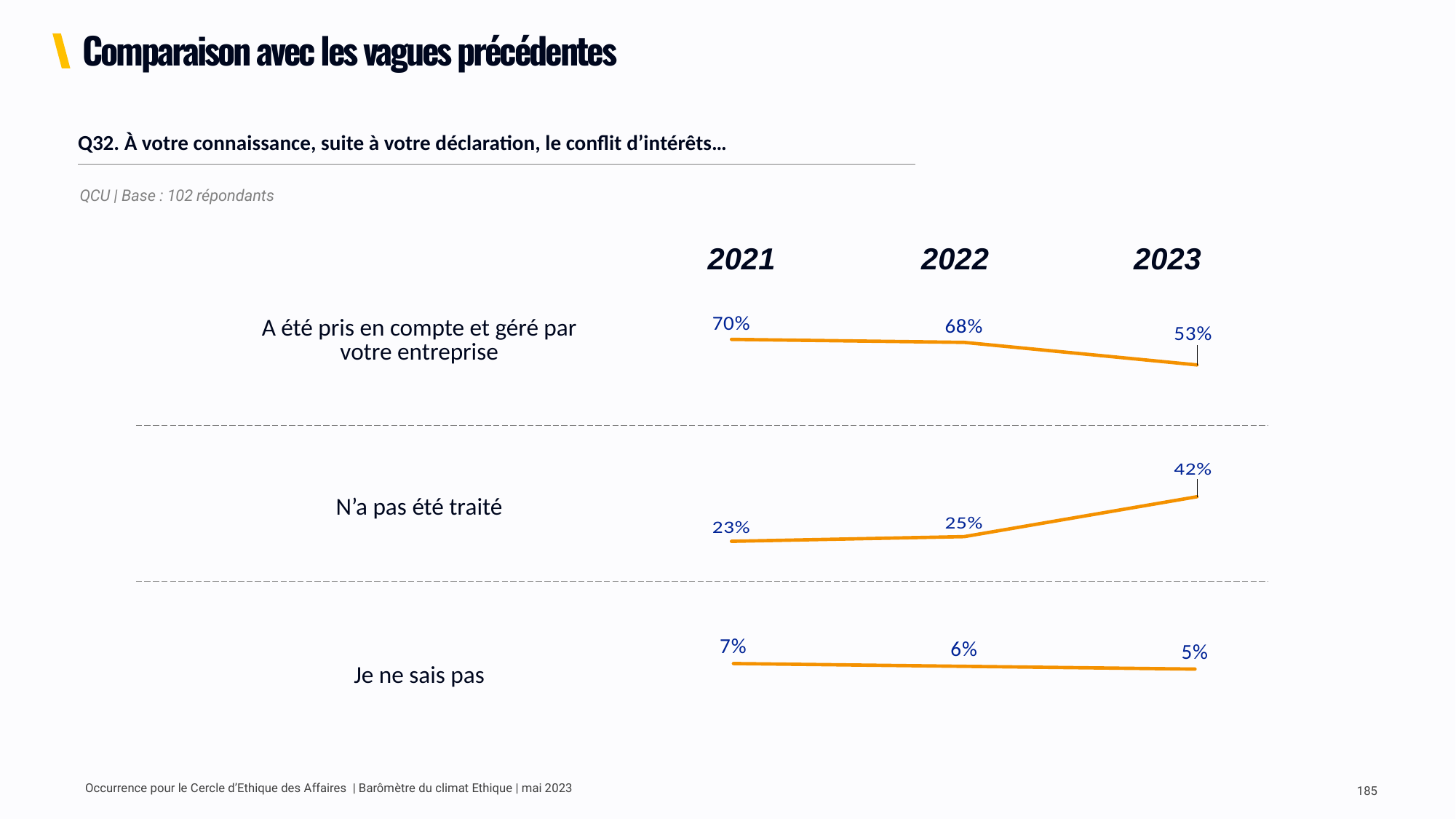

# Comparaison avec les vagues précédentes
| Q32. À votre connaissance, suite à votre déclaration, le conflit d’intérêts… |
| --- |
QCU | Base : 102 répondants
2021
2022
2023
| A été pris en compte et géré par votre entreprise |
| --- |
| N’a pas été traité |
| Je ne sais pas |
|  |

### Chart

| Category | Série 1 |
|---|---|
| 2021 | 0.7 |
| 2022 | 0.68 |
| 2023 | 0.53 |

### Chart

| Category | Série 1 |
|---|---|
| 2021 | 0.23 |
| 2022 | 0.25 |
| 2023 | 0.42 |

### Chart

| Category | Série 3 |
|---|---|
| 2021 | 0.07 |
| 2022 | 0.06 |
| 2023 | 0.05 |
Occurrence pour le Cercle d’Ethique des Affaires  | Barômètre du climat Ethique | mai 2023
185